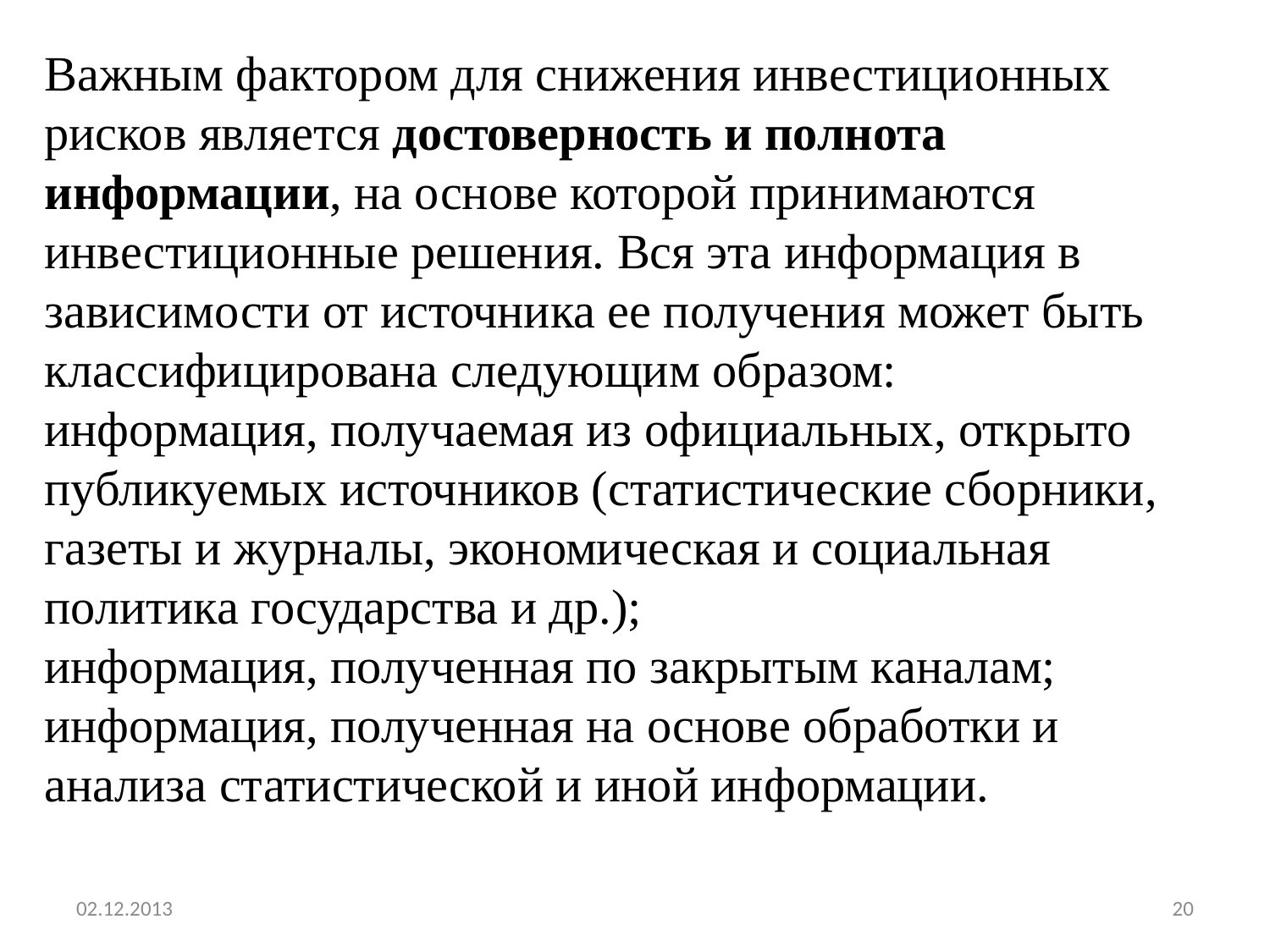

Важным фактором для снижения инвестиционных рисков является достоверность и полнота информации, на основе которой принимаются инвестиционные решения. Вся эта информация в зависимости от источника ее получения может быть классифицирована следующим образом:
информация, получаемая из официальных, открыто публикуемых источников (статистические сборники, газеты и журналы, экономическая и социальная политика государства и др.);
информация, полученная по закрытым каналам;
информация, полученная на основе обработки и анализа статистической и иной информации.
02.12.2013
20